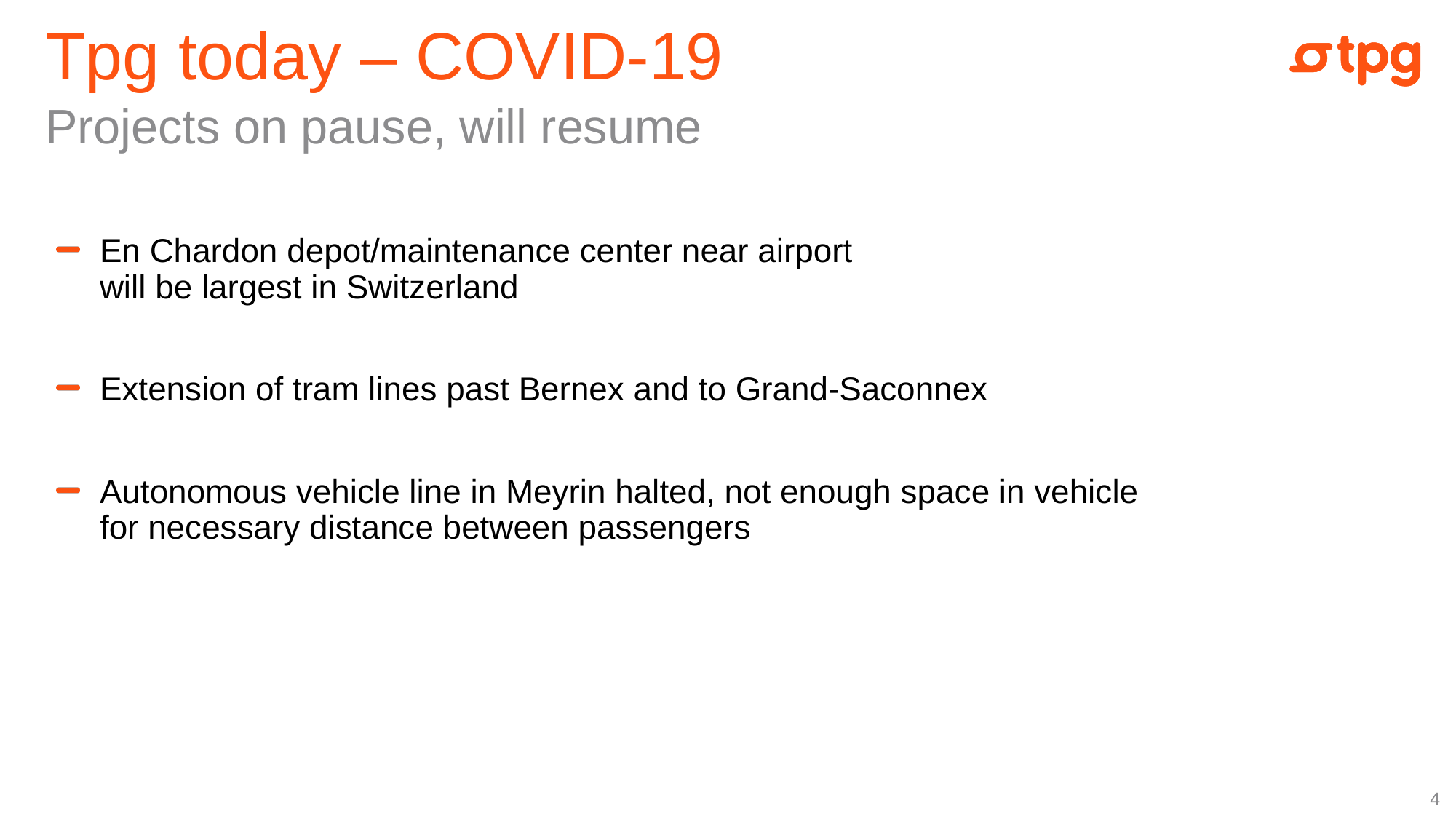

# Tpg today – COVID-19
Projects on pause, will resume
En Chardon depot/maintenance center near airport
will be largest in Switzerland

Extension of tram lines past Bernex and to Grand-Saconnex

Autonomous vehicle line in Meyrin halted, not enough space in vehicle
for necessary distance between passengers
4